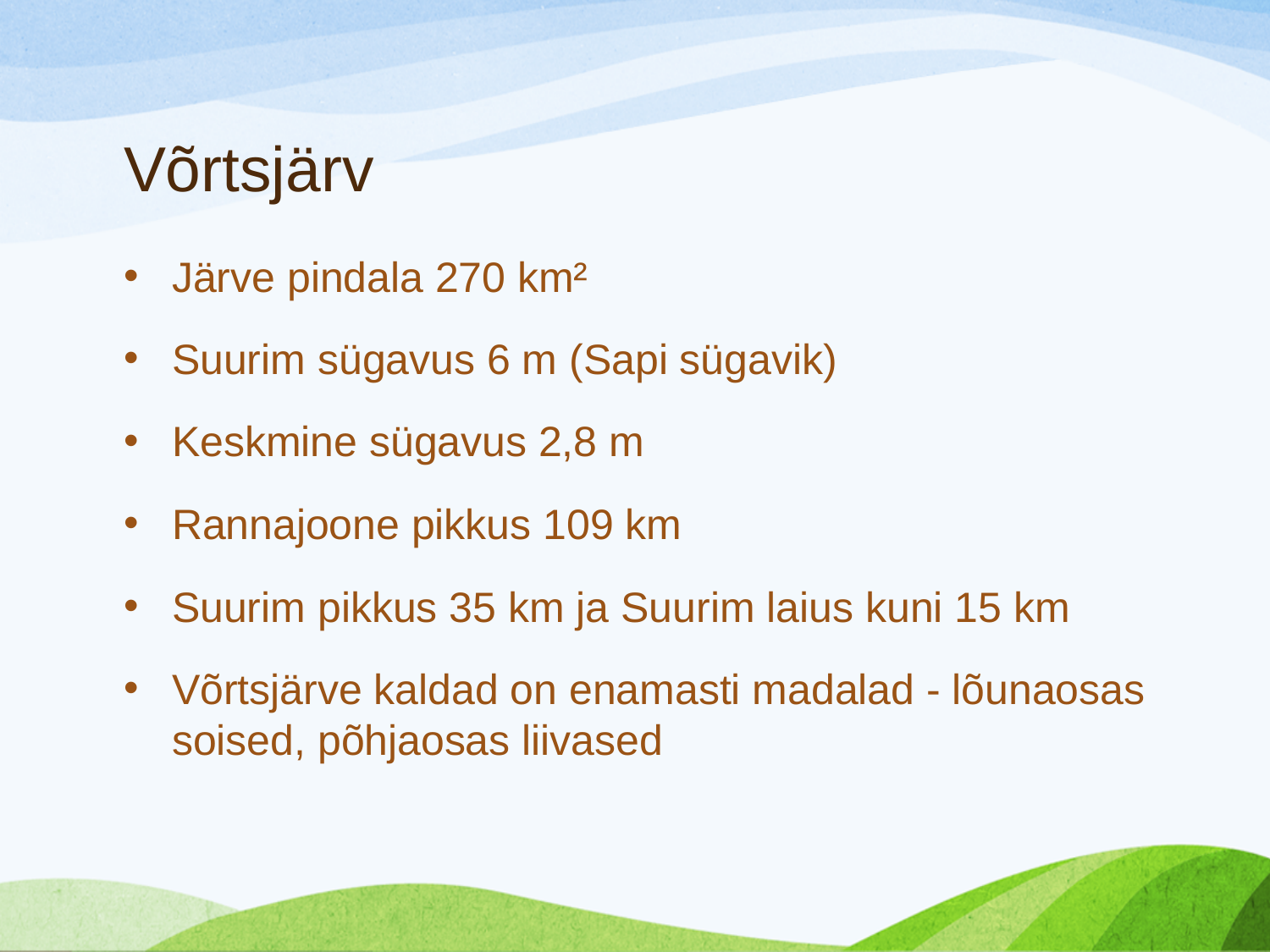

# Võrtsjärv
Järve pindala 270 km²
Suurim sügavus 6 m (Sapi sügavik)
Keskmine sügavus 2,8 m
Rannajoone pikkus 109 km
Suurim pikkus 35 km ja Suurim laius kuni 15 km
Võrtsjärve kaldad on enamasti madalad - lõunaosas soised, põhjaosas liivased